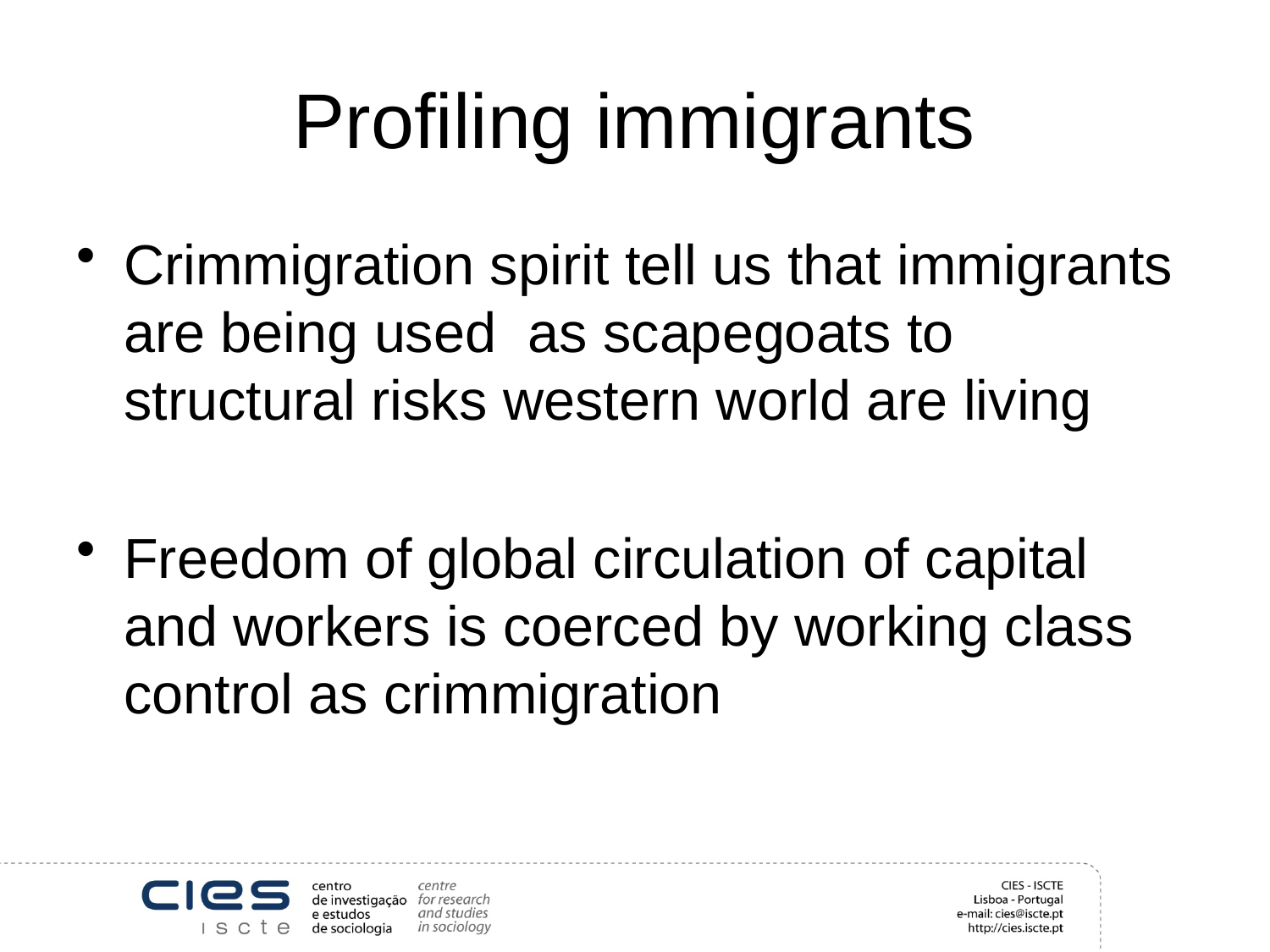

# Profiling immigrants
Crimmigration spirit tell us that immigrants are being used  as scapegoats to structural risks western world are living

Freedom of global circulation of capital and workers is coerced by working class control as crimmigration